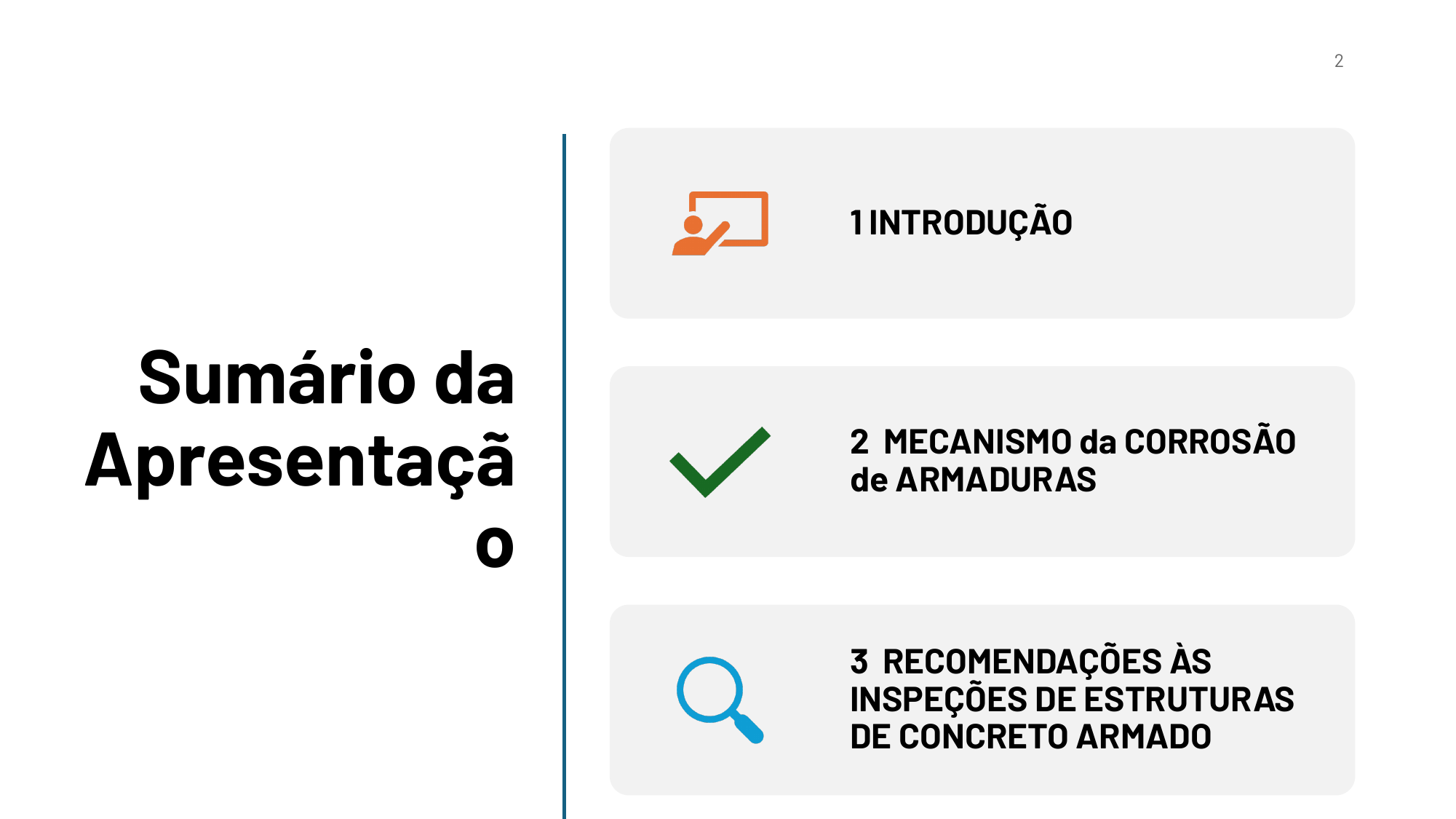

2
# Sumário da Apresentação
1 INTRODUÇÃO
2  MECANISMO da CORROSÃO de ARMADURAS
3  RECOMENDAÇÕES ÀS INSPEÇÕES DE ESTRUTURAS DE CONCRETO ARMADO